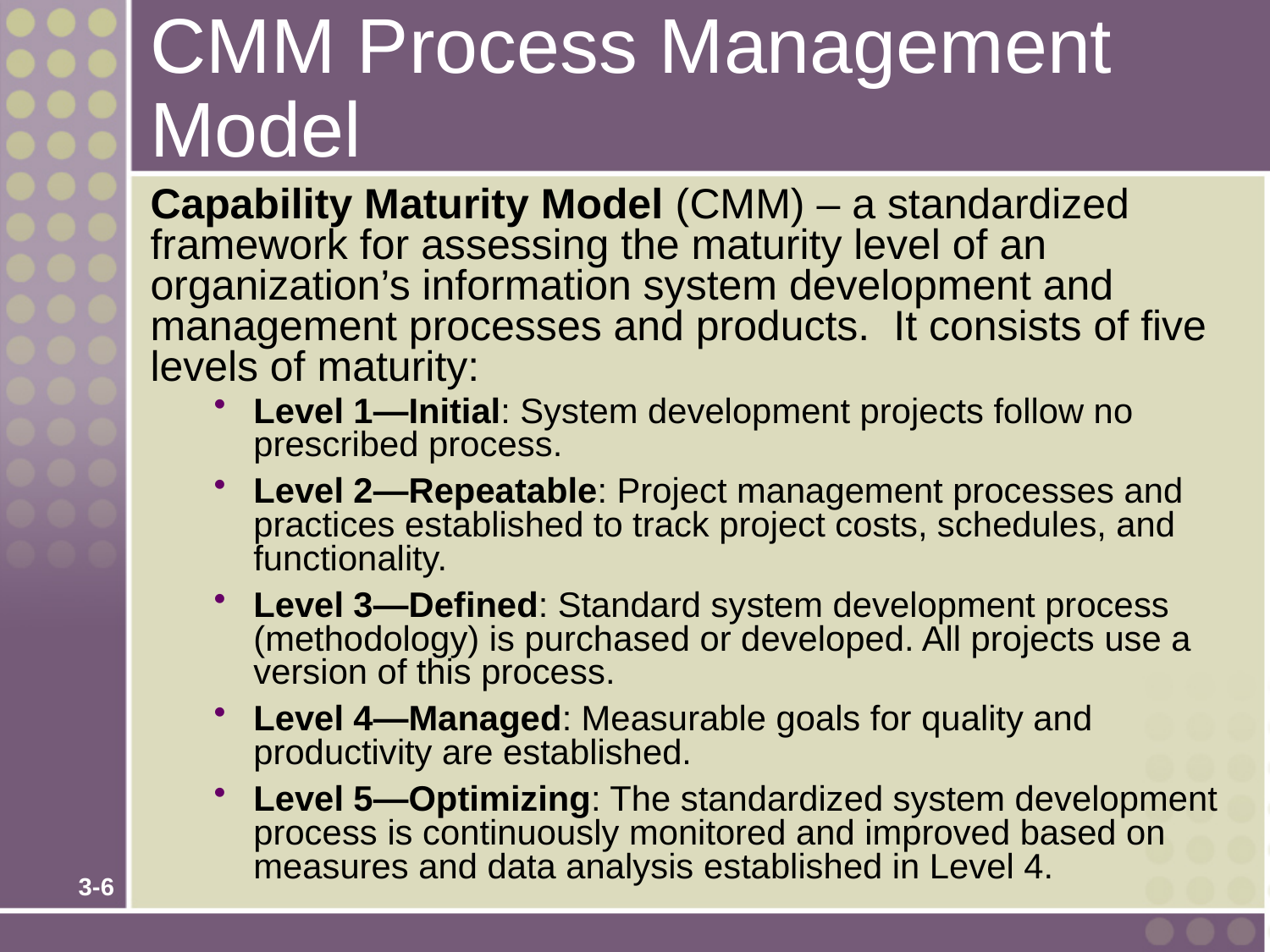

# CMM Process Management Model
Capability Maturity Model (CMM) – a standardized framework for assessing the maturity level of an organization’s information system development and management processes and products.  It consists of five levels of maturity:
Level 1—Initial: System development projects follow no prescribed process.
Level 2—Repeatable: Project management processes and practices established to track project costs, schedules, and functionality.
Level 3—Defined: Standard system development process (methodology) is purchased or developed. All projects use a version of this process.
Level 4—Managed: Measurable goals for quality and productivity are established.
Level 5—Optimizing: The standardized system development process is continuously monitored and improved based on measures and data analysis established in Level 4.
3-6